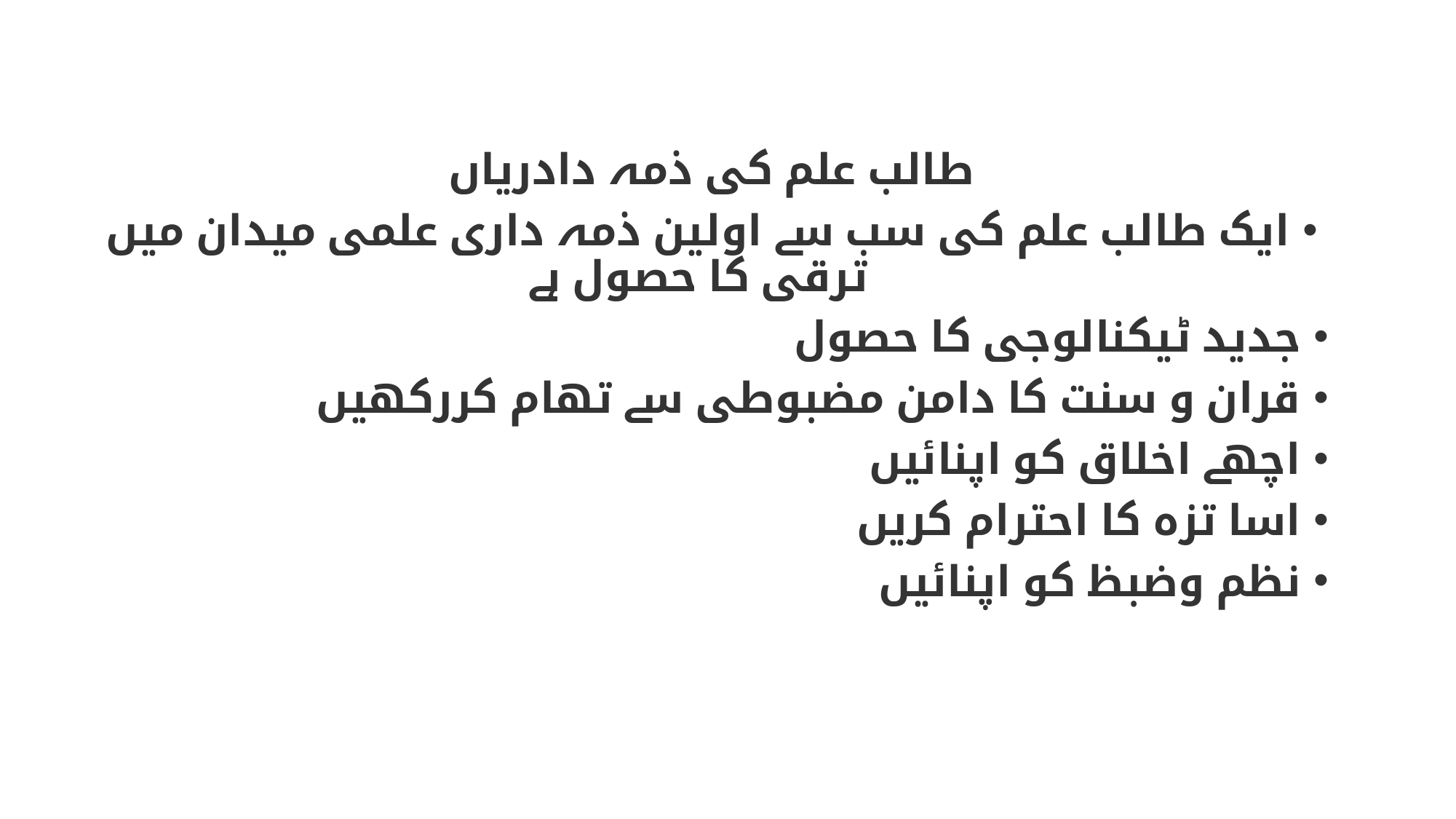

طالب علم کی ذمہ دادریاں
ایک طالب علم کی سب سے اولین ذمہ داری علمی میدان میں ترقی کا حصول ہے
جدید ٹیکنالوجی کا حصول
قران و سنت کا دامن مضبوطی سے تھام کررکھیں
اچھے اخلاق کو اپنائیں
اسا تزہ کا احترام کریں
نظم وضبظ کو اپنائیں